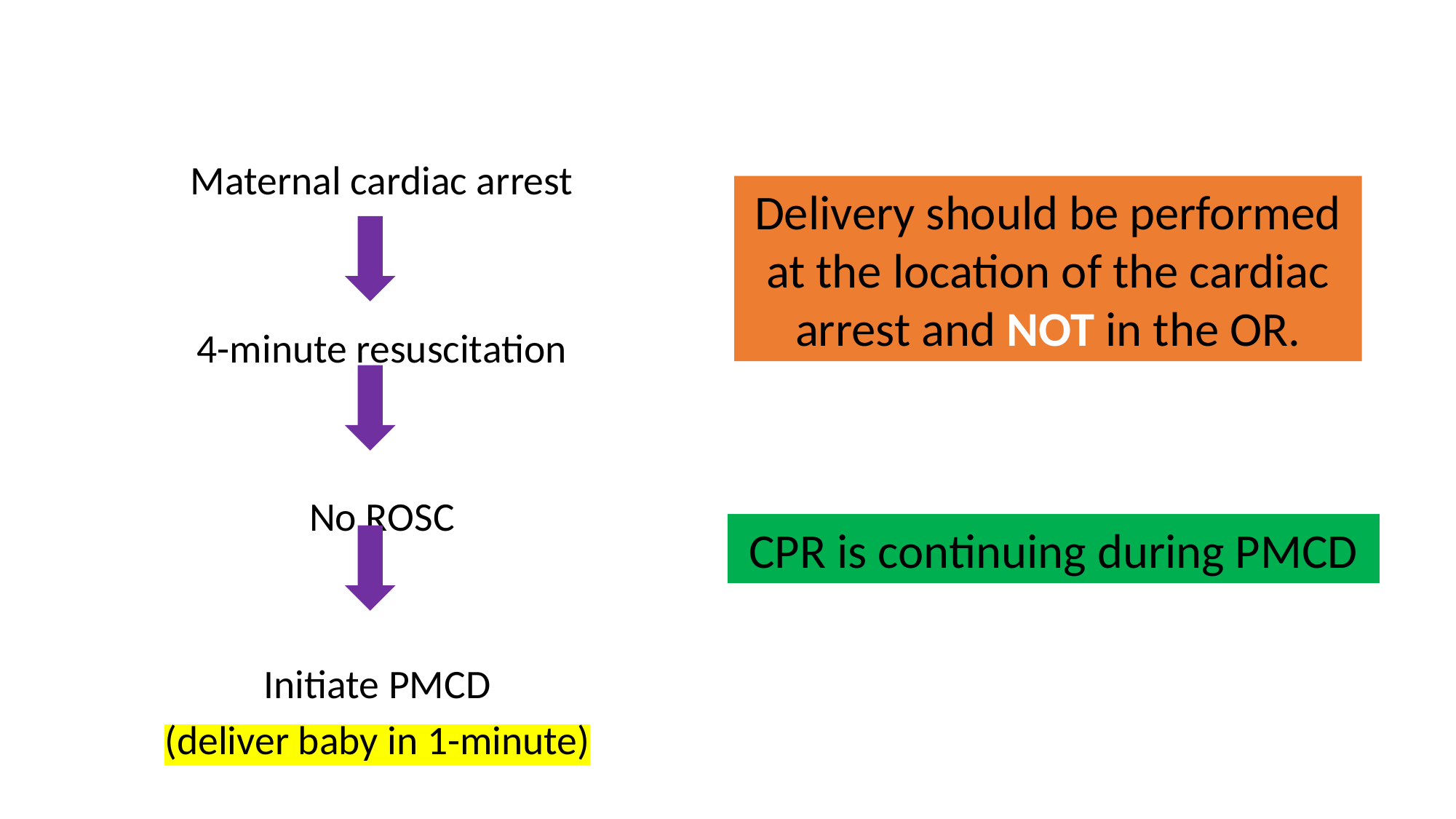

Maternal cardiac arrest

4-minute resuscitation

No ROSC

Initiate PMCD
(deliver baby in 1-minute)

Delivery should be performed at the location of the cardiac arrest and NOT in the OR.

CPR is continuing during PMCD